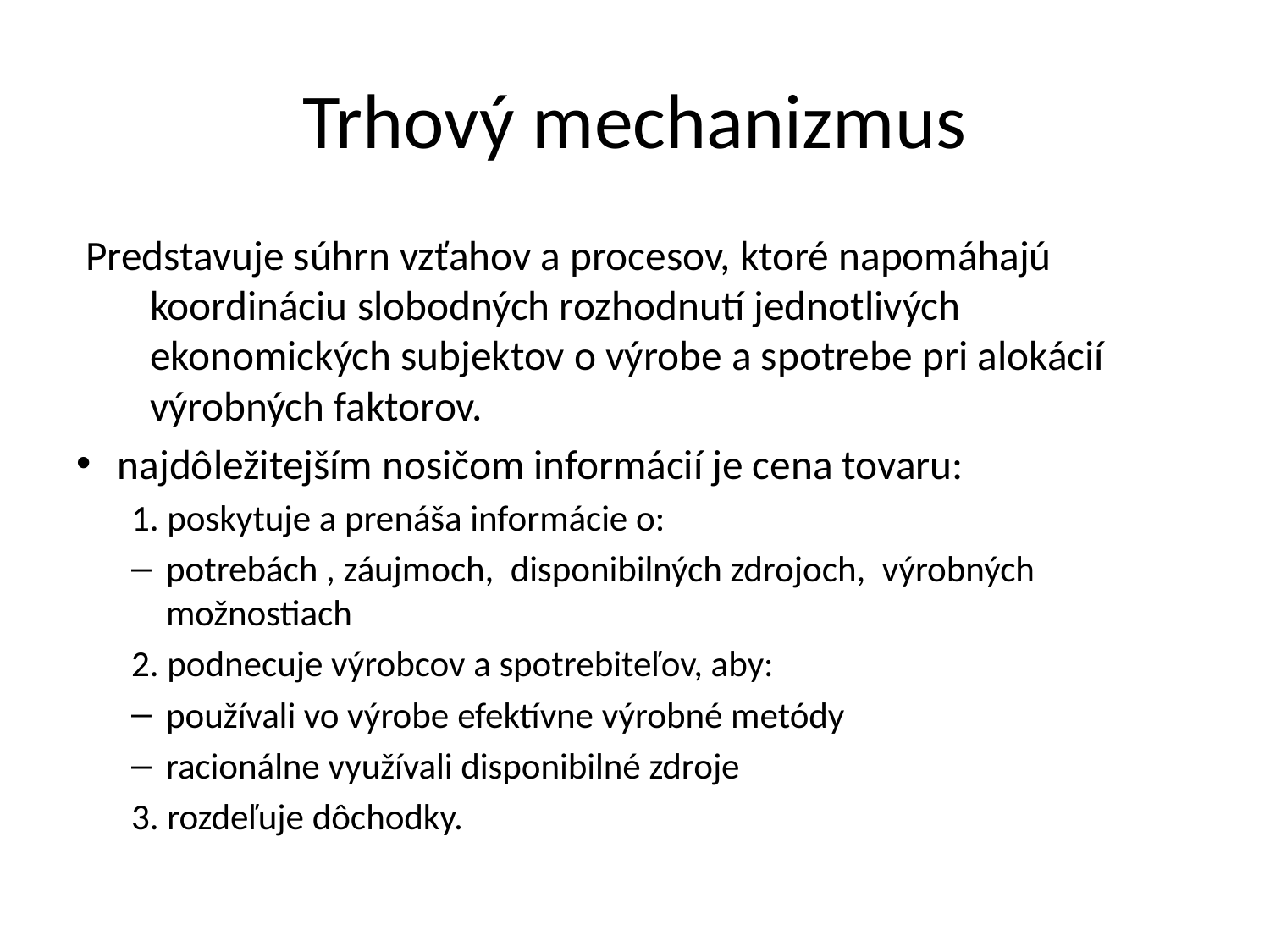

# Trhový mechanizmus
 Predstavuje súhrn vzťahov a procesov, ktoré napomáhajú koordináciu slobodných rozhodnutí jednotlivých ekonomických subjektov o výrobe a spotrebe pri alokácií výrobných faktorov.
najdôležitejším nosičom informácií je cena tovaru:
1. poskytuje a prenáša informácie o:
potrebách , záujmoch,  disponibilných zdrojoch,  výrobných možnostiach
2. podnecuje výrobcov a spotrebiteľov, aby:
používali vo výrobe efektívne výrobné metódy
racionálne využívali disponibilné zdroje
3. rozdeľuje dôchodky.